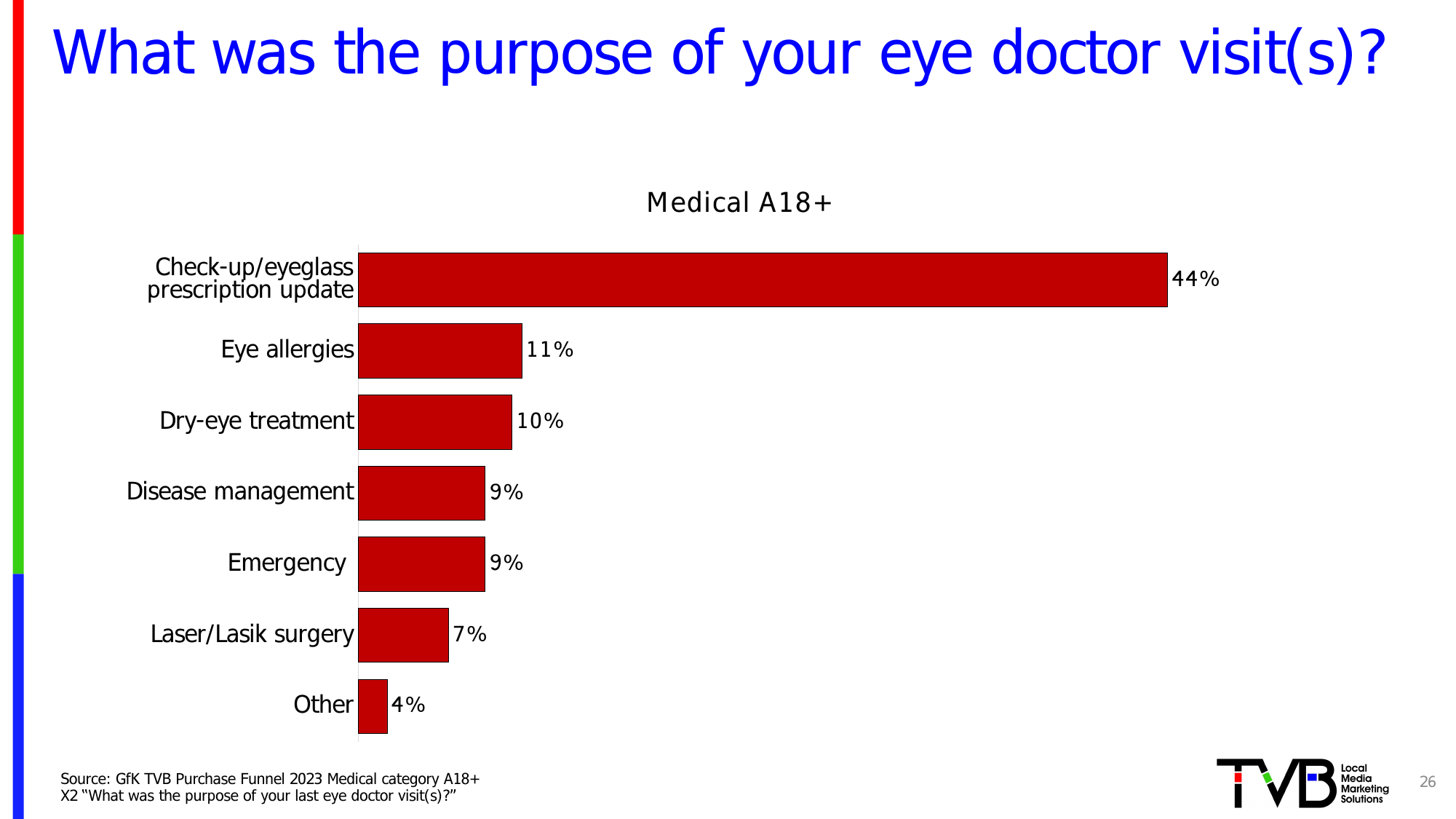

# What was the purpose of your eye doctor visit(s)?

### Chart

| Category | Series 1 |
|---|---|
| Other | 0.035 |
|  Laser/Lasik surgery | 0.067 |
|  Emergency  | 0.086 |
|  Disease management | 0.086 |
|  Dry-eye treatment | 0.1 |
|  Eye allergies | 0.105 |
|  Check-up/eyeglass prescription update | 0.441 |
Medical A18+
26
Source: GfK TVB Purchase Funnel 2023 Medical category A18+
X2 “What was the purpose of your last eye doctor visit(s)?”